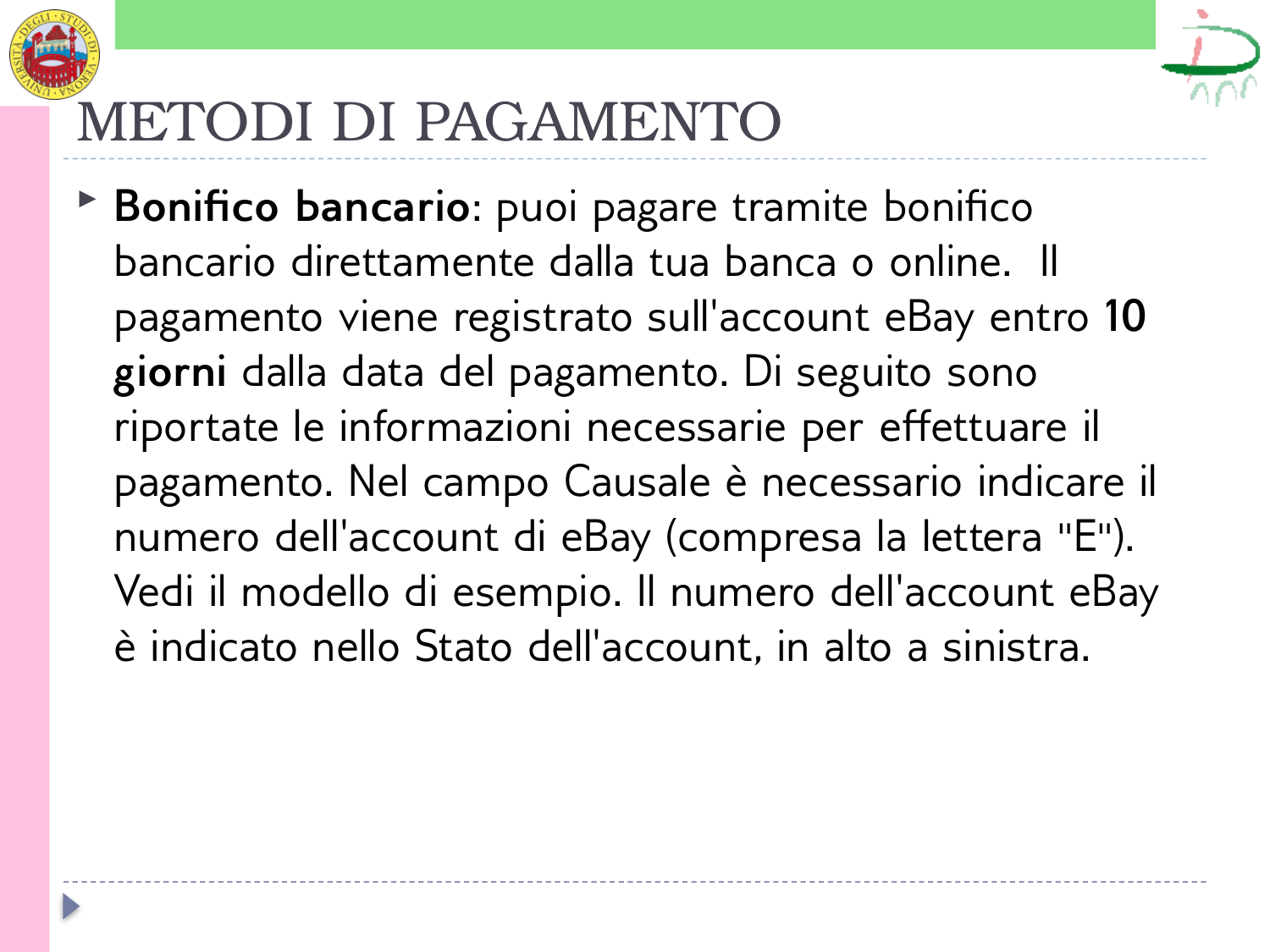

# METODI DI PAGAMENTO
Bonifico bancario: puoi pagare tramite bonifico bancario direttamente dalla tua banca o online.  Il pagamento viene registrato sull'account eBay entro 10 giorni dalla data del pagamento. Di seguito sono riportate le informazioni necessarie per effettuare il pagamento. Nel campo Causale è necessario indicare il numero dell'account di eBay (compresa la lettera "E"). Vedi il modello di esempio. Il numero dell'account eBay è indicato nello Stato dell'account, in alto a sinistra.